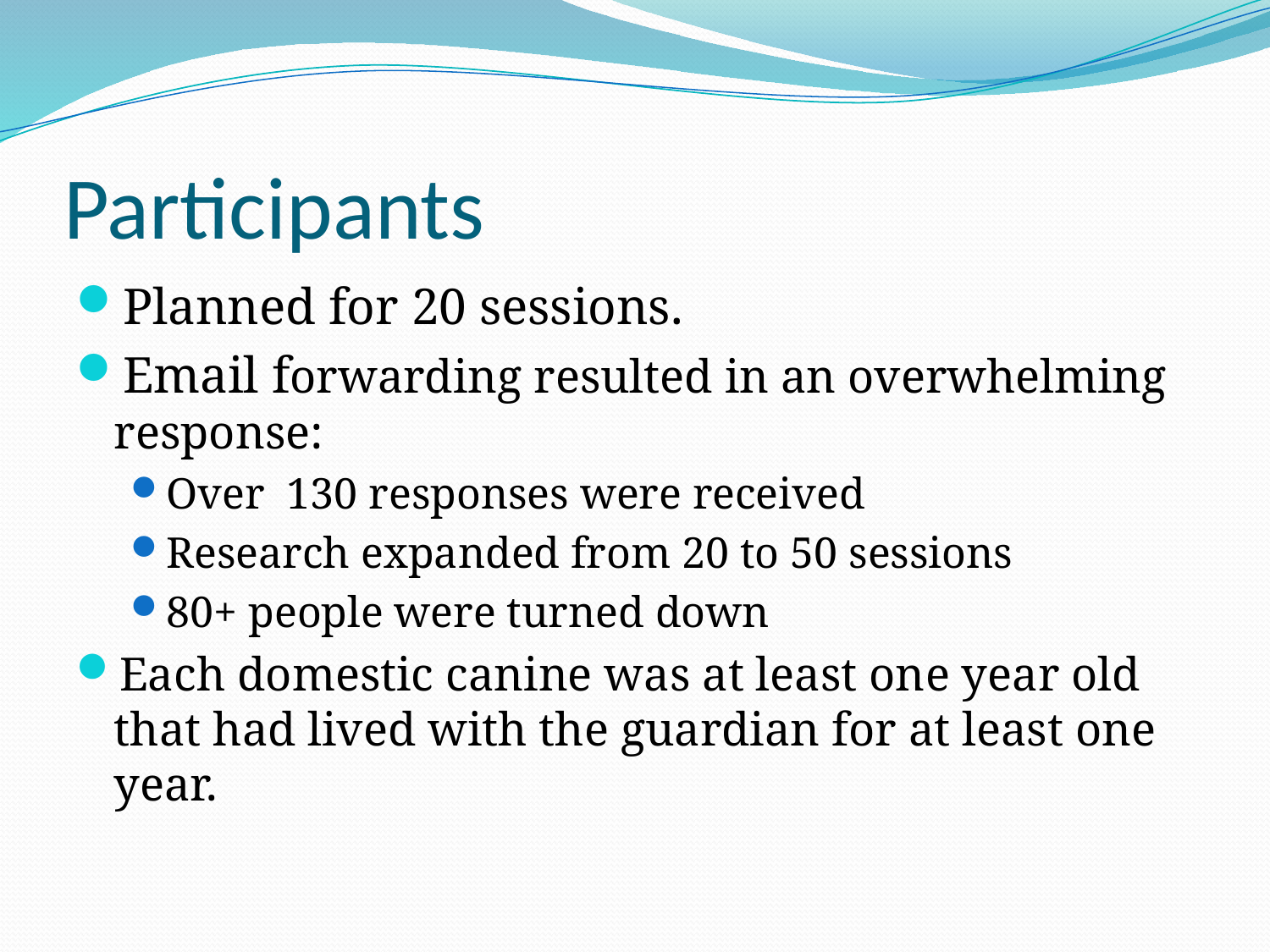

# Participants
Planned for 20 sessions.
Email forwarding resulted in an overwhelming response:
Over  130 responses were received
Research expanded from 20 to 50 sessions
80+ people were turned down
Each domestic canine was at least one year old that had lived with the guardian for at least one year.